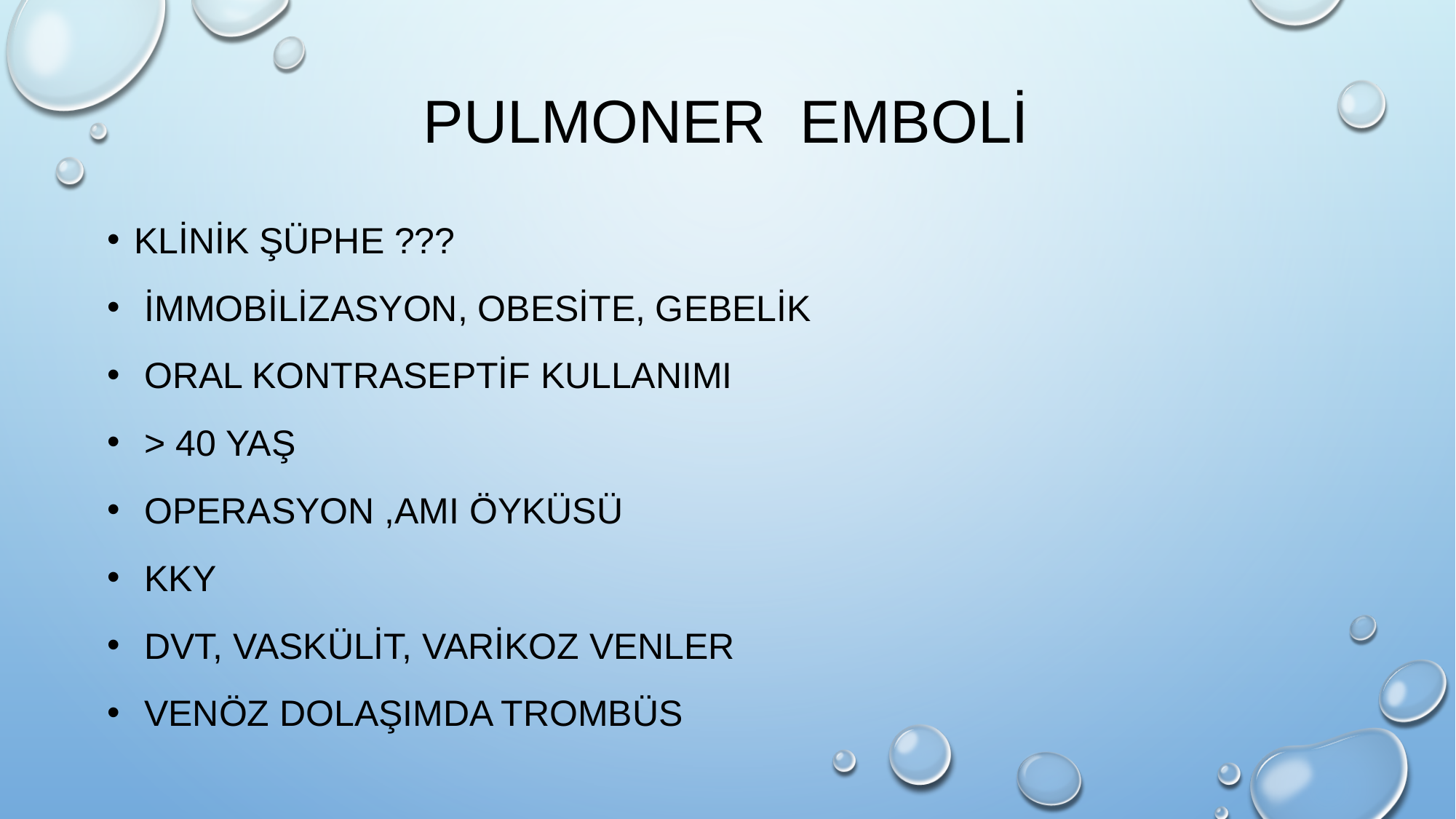

# PULMONER  EMBOLİ
Klinik Şüphe ???
 İmmobilizasyon, obesite, gebelik
 Oral kontraseptif kullanımı
 > 40 yaş
 Operasyon ,AMI öyküsü
 KKY
 DVT, Vaskülit, Varikoz venler
 Venöz dolaşımda trombüs